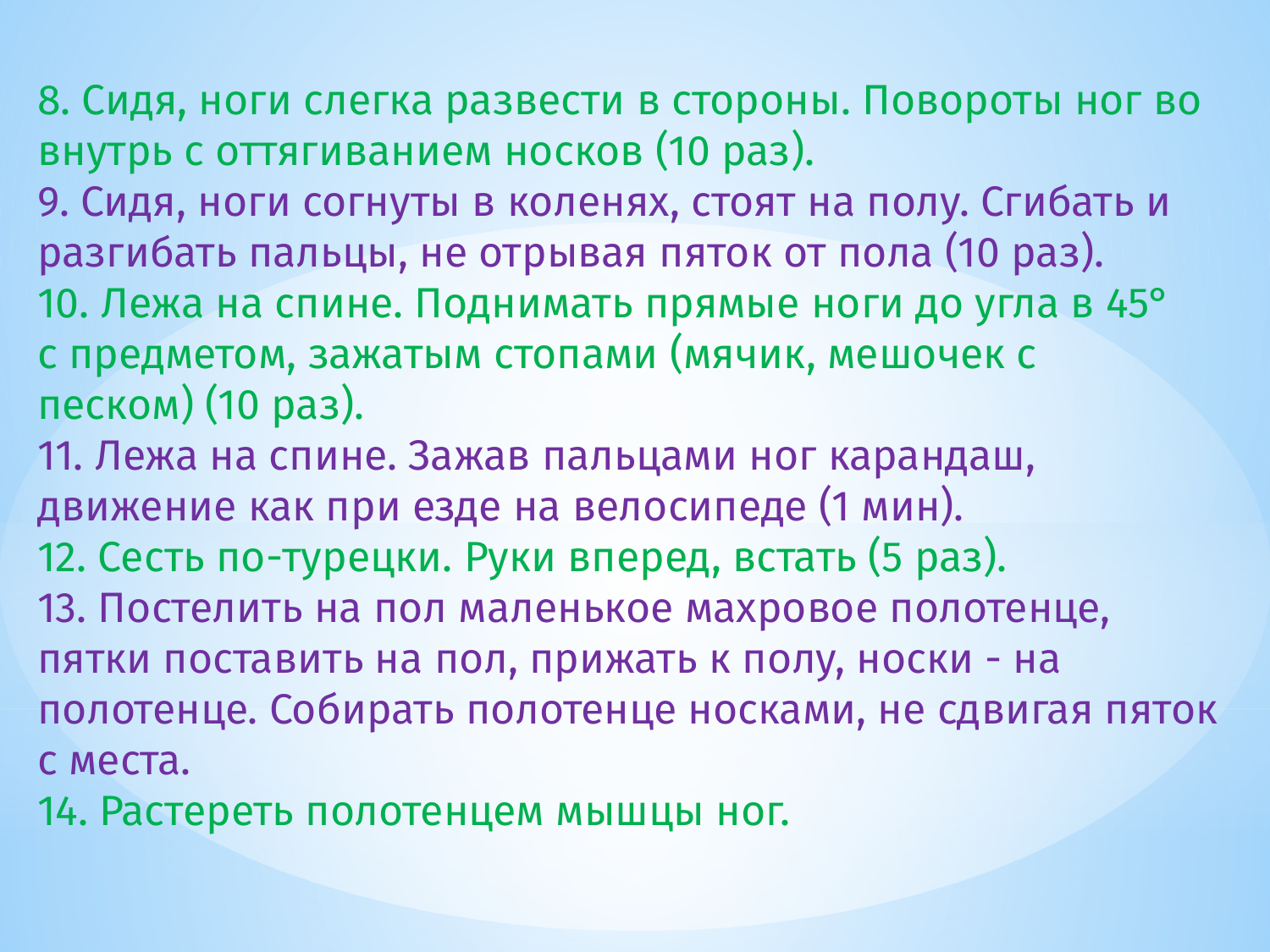

8. Сидя, ноги слегка развести в стороны. Повороты ног во внутрь с оттягиванием носков (10 раз).
9. Сидя, ноги согнуты в коленях, стоят на полу. Сгибать и разгибать пальцы, не отрывая пяток от пола (10 раз).
10. Лежа на спине. Поднимать прямые ноги до угла в 45° с предметом, зажатым стопами (мячик, мешочек с песком) (10 раз).
11. Лежа на спине. Зажав пальцами ног карандаш, движение как при езде на велосипеде (1 мин).
12. Сесть по-турецки. Руки вперед, встать (5 раз).
13. Постелить на пол маленькое махровое полотенце, пятки поставить на пол, прижать к полу, носки - на полотенце. Собирать полотенце носками, не сдвигая пяток с места.
14. Растереть полотенцем мышцы ног.